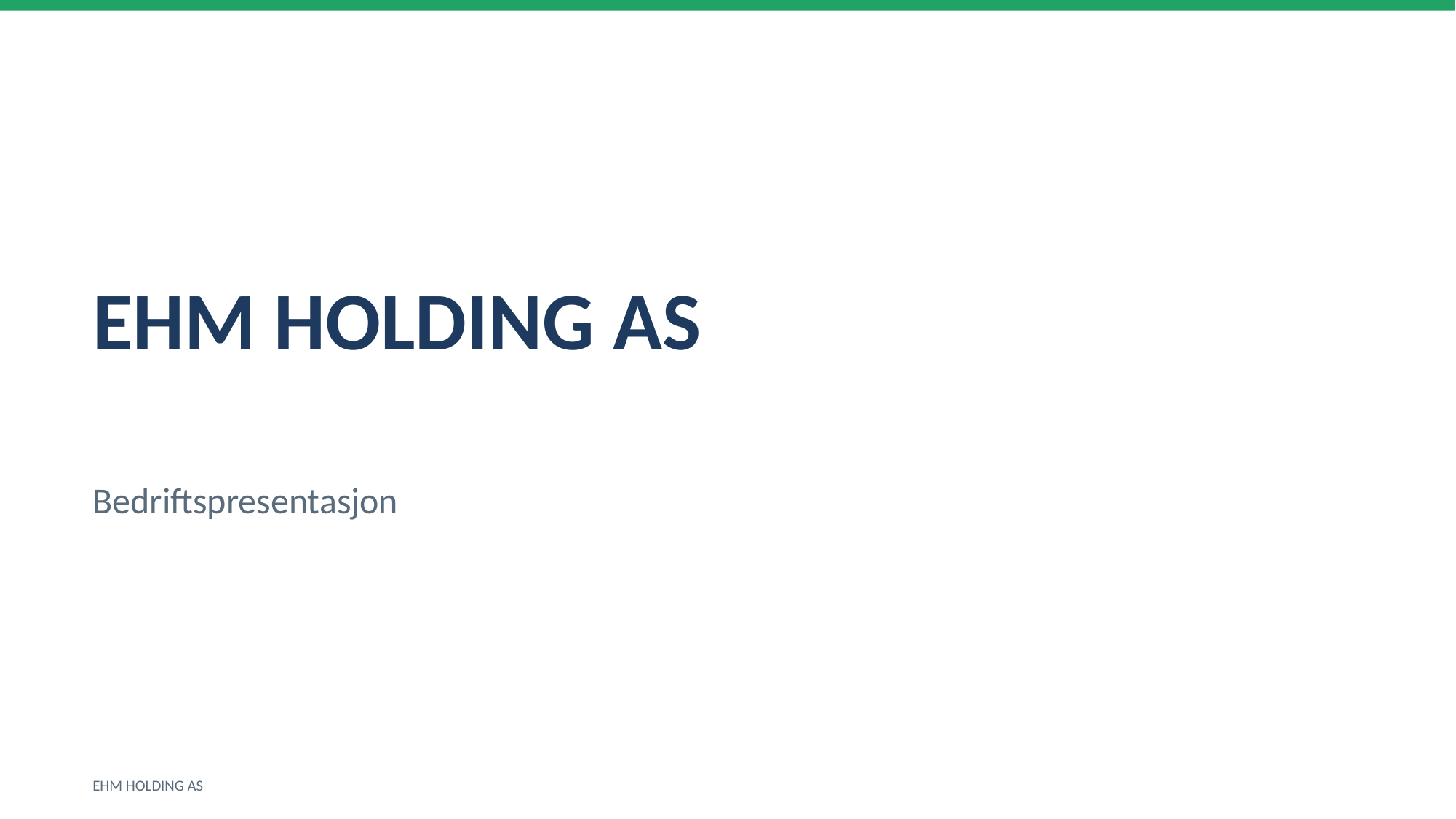

EHM HOLDING AS
Bedriftspresentasjon
EHM HOLDING AS